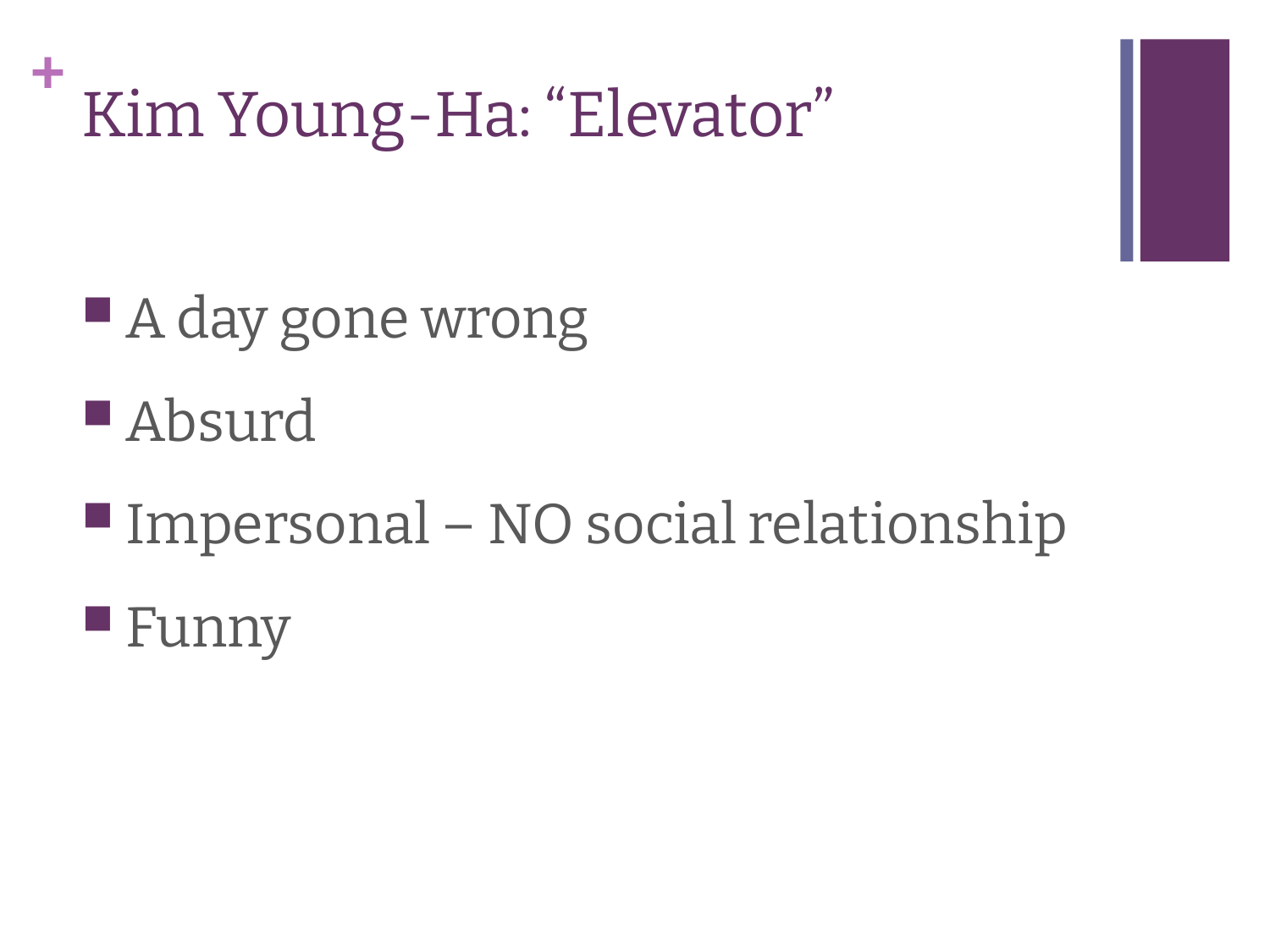

# Kim Young-Ha: “Elevator”
 A day gone wrong
 Absurd
 Impersonal – NO social relationship
 Funny